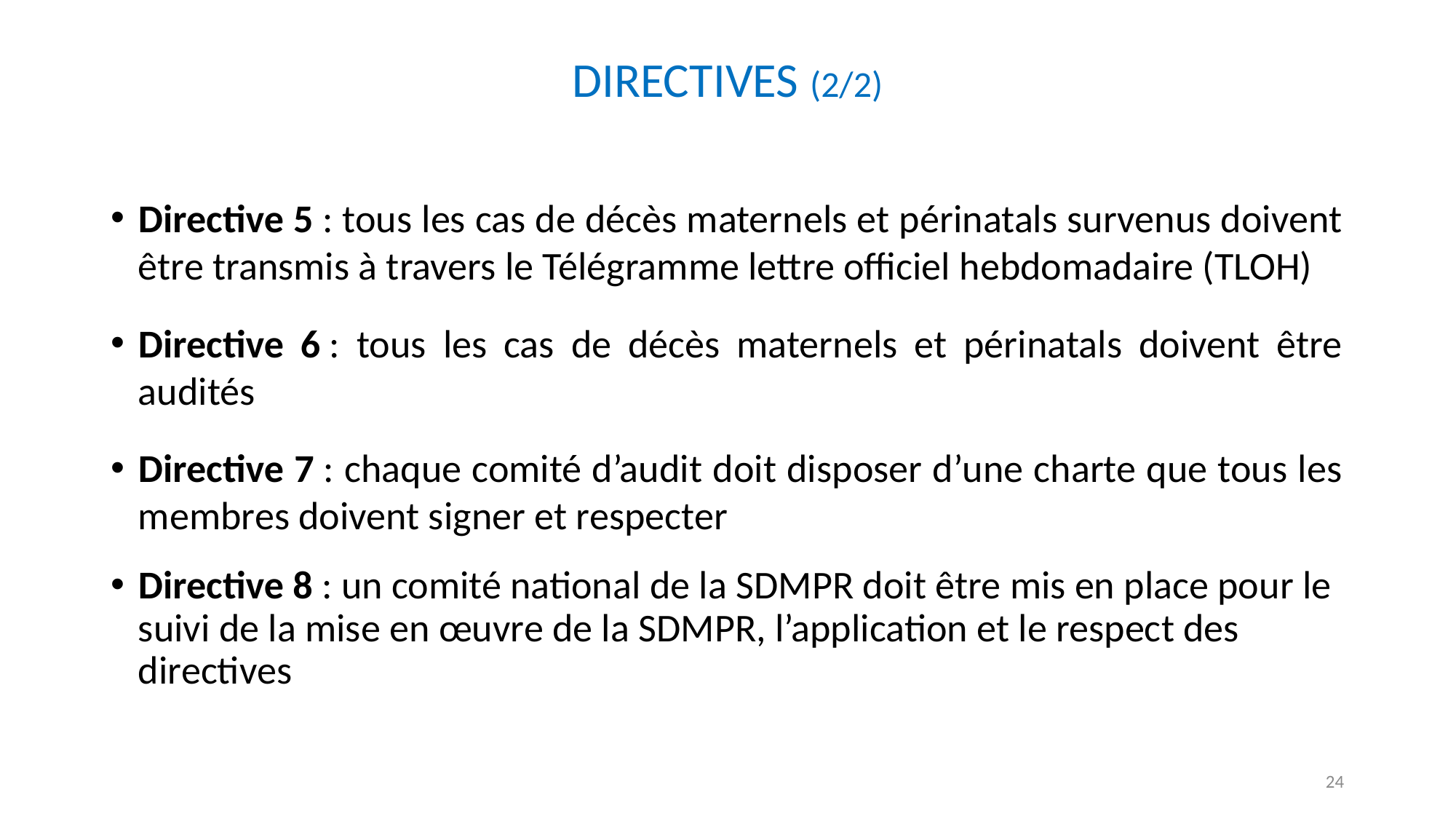

# DIRECTIVES (2/2)
Directive 5 : tous les cas de décès maternels et périnatals survenus doivent être transmis à travers le Télégramme lettre officiel hebdomadaire (TLOH)
Directive 6 : tous les cas de décès maternels et périnatals doivent être audités
Directive 7 : chaque comité d’audit doit disposer d’une charte que tous les membres doivent signer et respecter
Directive 8 : un comité national de la SDMPR doit être mis en place pour le suivi de la mise en œuvre de la SDMPR, l’application et le respect des directives
24